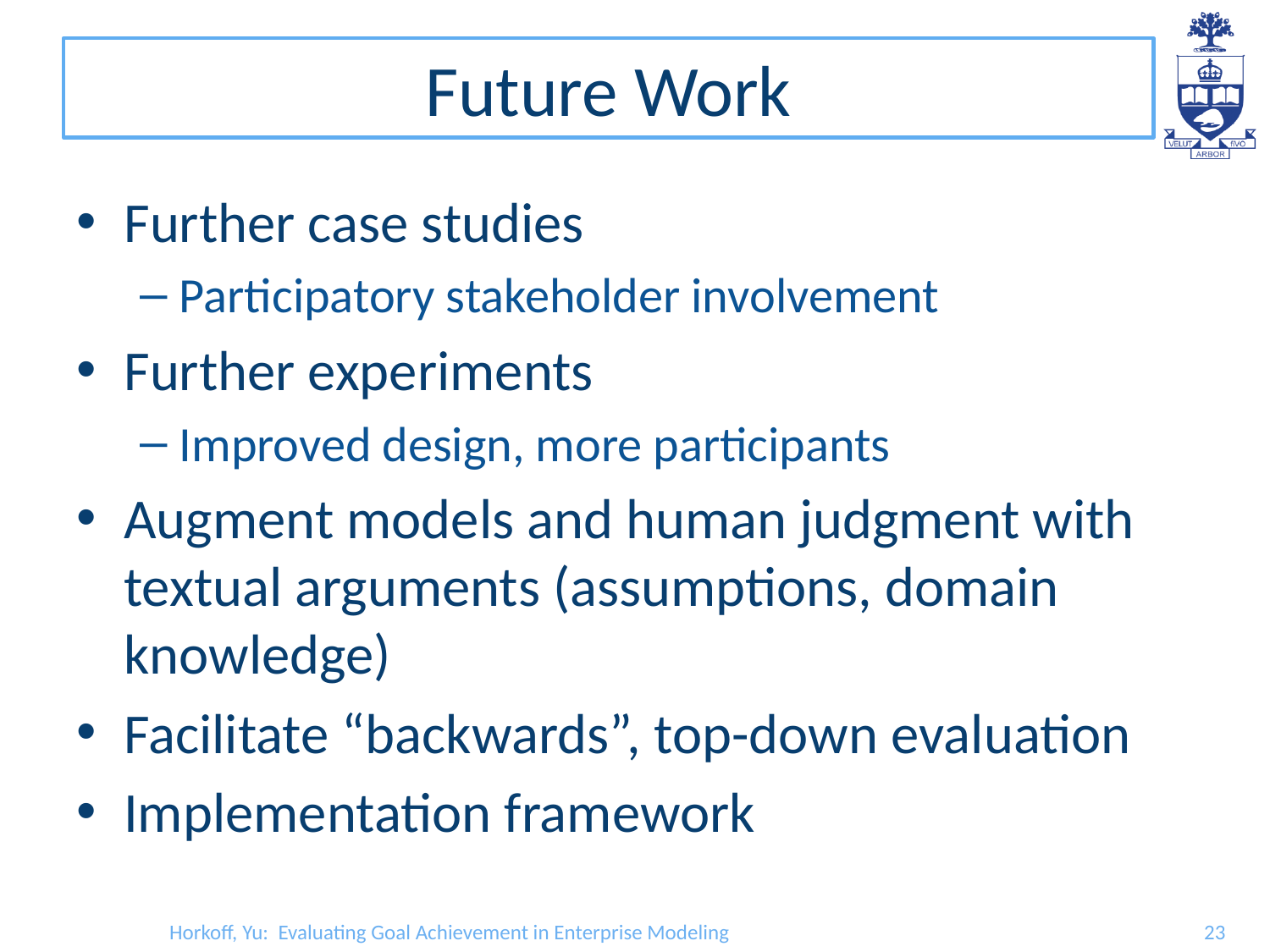

# Future Work
Further case studies
Participatory stakeholder involvement
Further experiments
Improved design, more participants
Augment models and human judgment with textual arguments (assumptions, domain knowledge)
Facilitate “backwards”, top-down evaluation
Implementation framework
Horkoff, Yu:  Evaluating Goal Achievement in Enterprise Modeling
23